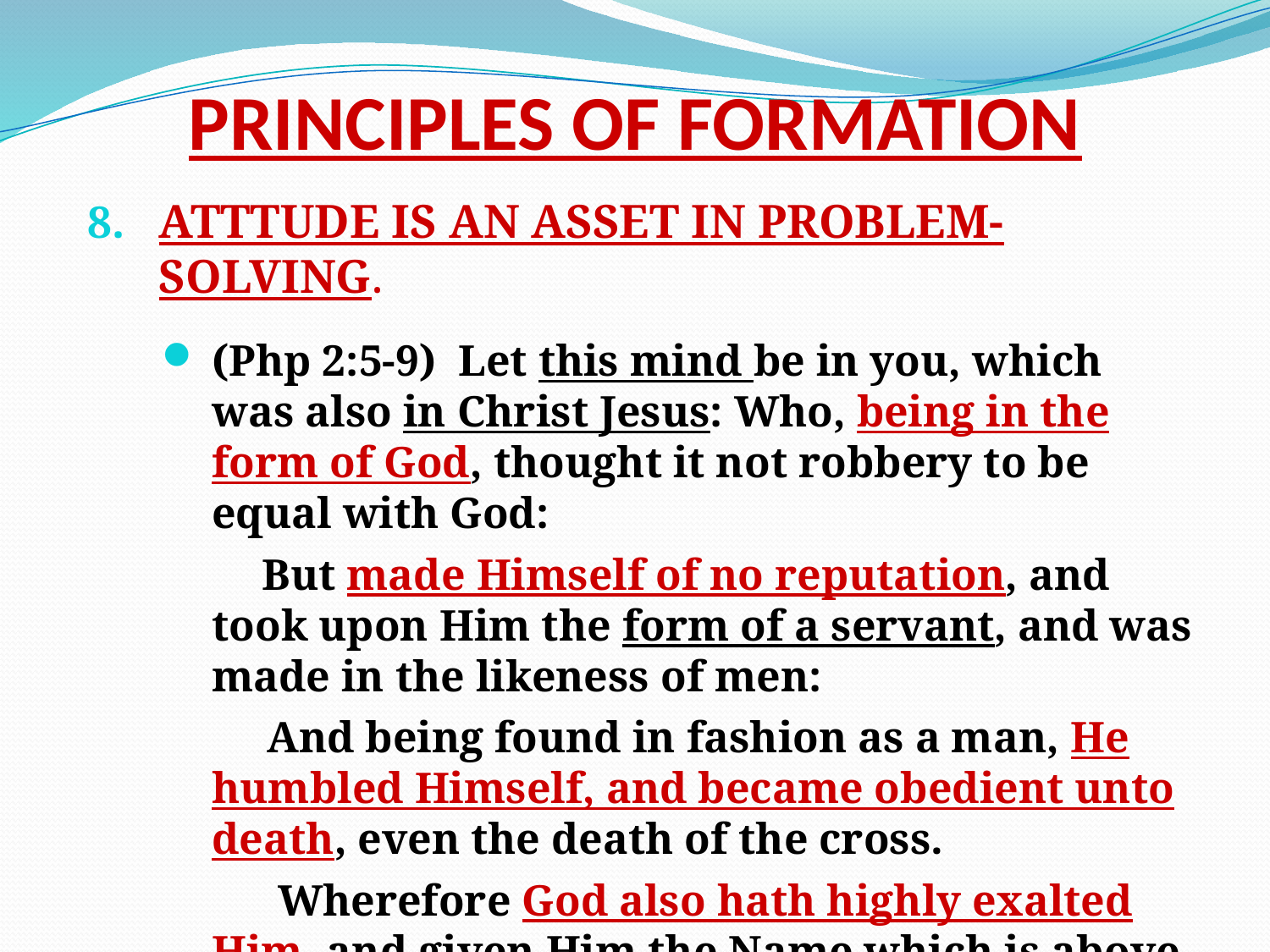

# PRINCIPLES OF FORMATION
ATTTUDE IS AN ASSET IN PROBLEM-SOLVING.
(Php 2:5-9)  Let this mind be in you, which was also in Christ Jesus: Who, being in the form of God, thought it not robbery to be equal with God:
But made Himself of no reputation, and took upon Him the form of a servant, and was made in the likeness of men:
     And being found in fashion as a man, He humbled Himself, and became obedient unto death, even the death of the cross.
      Wherefore God also hath highly exalted Him, and given Him the Name which is above every name: